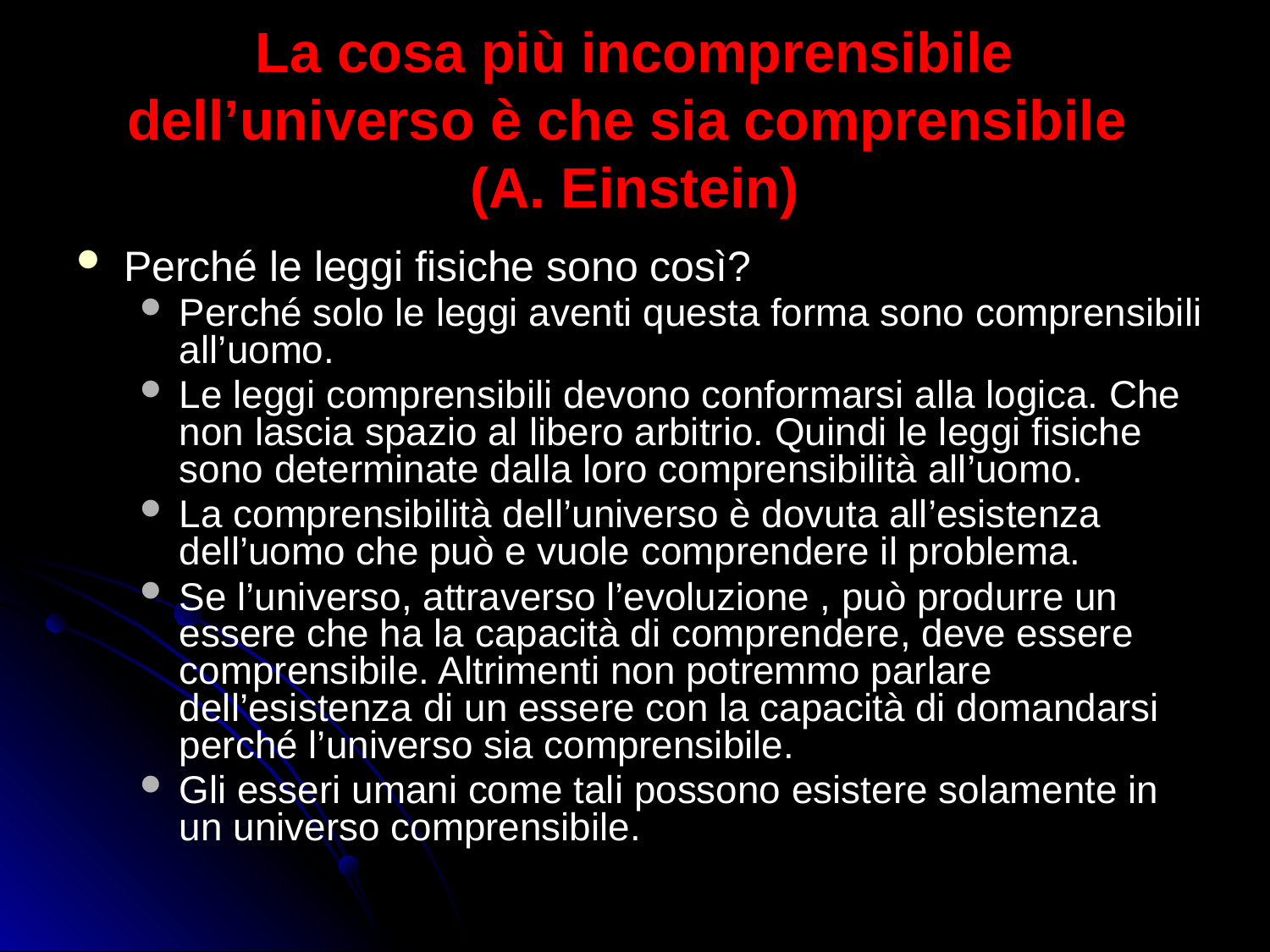

# La cosa più incomprensibile dell’universo è che sia comprensibile (A. Einstein)
Perché le leggi fisiche sono così?
Perché solo le leggi aventi questa forma sono comprensibili all’uomo.
Le leggi comprensibili devono conformarsi alla logica. Che non lascia spazio al libero arbitrio. Quindi le leggi fisiche sono determinate dalla loro comprensibilità all’uomo.
La comprensibilità dell’universo è dovuta all’esistenza dell’uomo che può e vuole comprendere il problema.
Se l’universo, attraverso l’evoluzione , può produrre un essere che ha la capacità di comprendere, deve essere comprensibile. Altrimenti non potremmo parlare dell’esistenza di un essere con la capacità di domandarsi perché l’universo sia comprensibile.
Gli esseri umani come tali possono esistere solamente in un universo comprensibile.